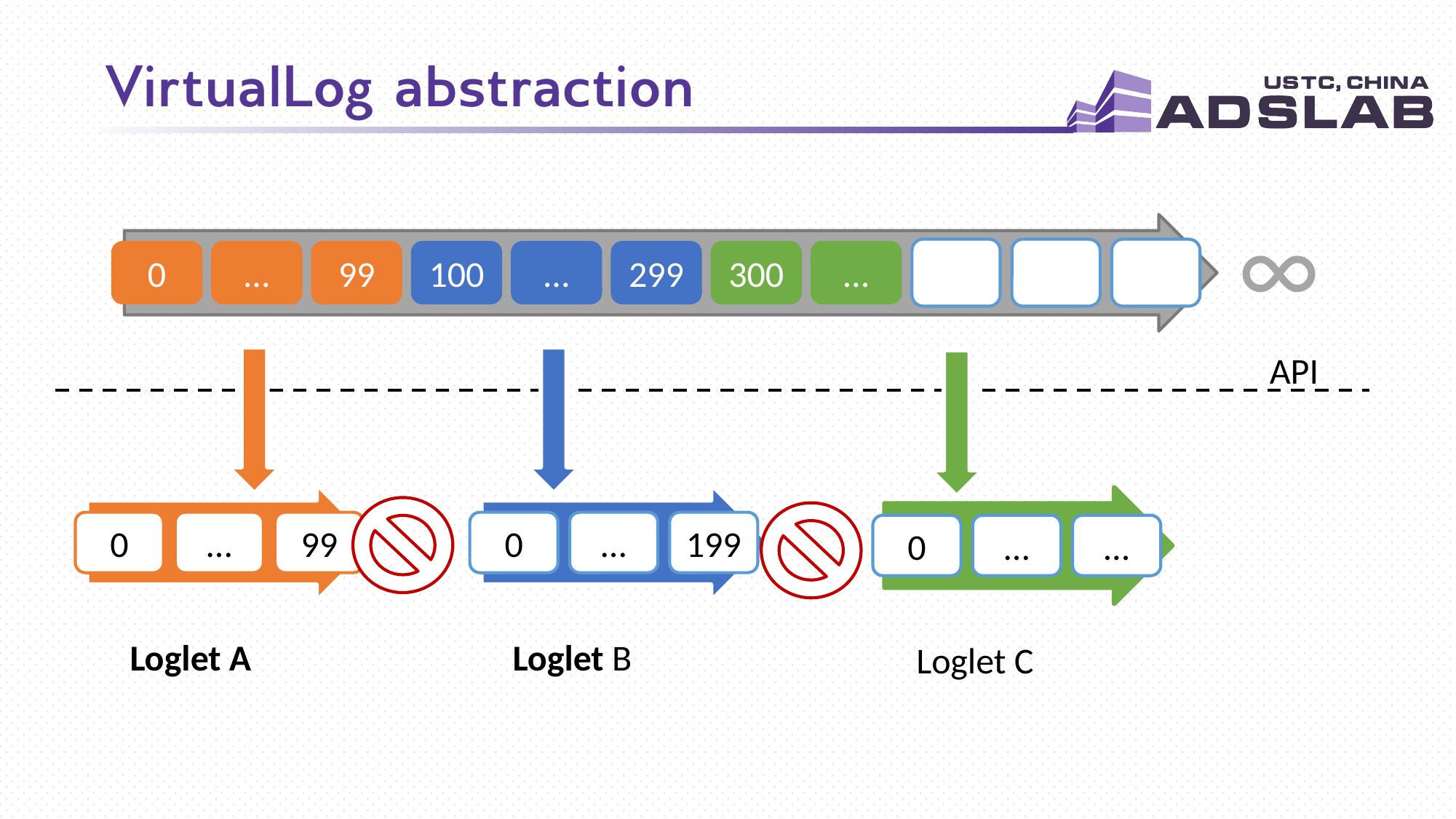

# VirtualLog abstraction

0
…
99
100
…
299
300
…

API

0
…
199
0
…
99
0
…
…
Loglet A
Loglet B
Loglet C